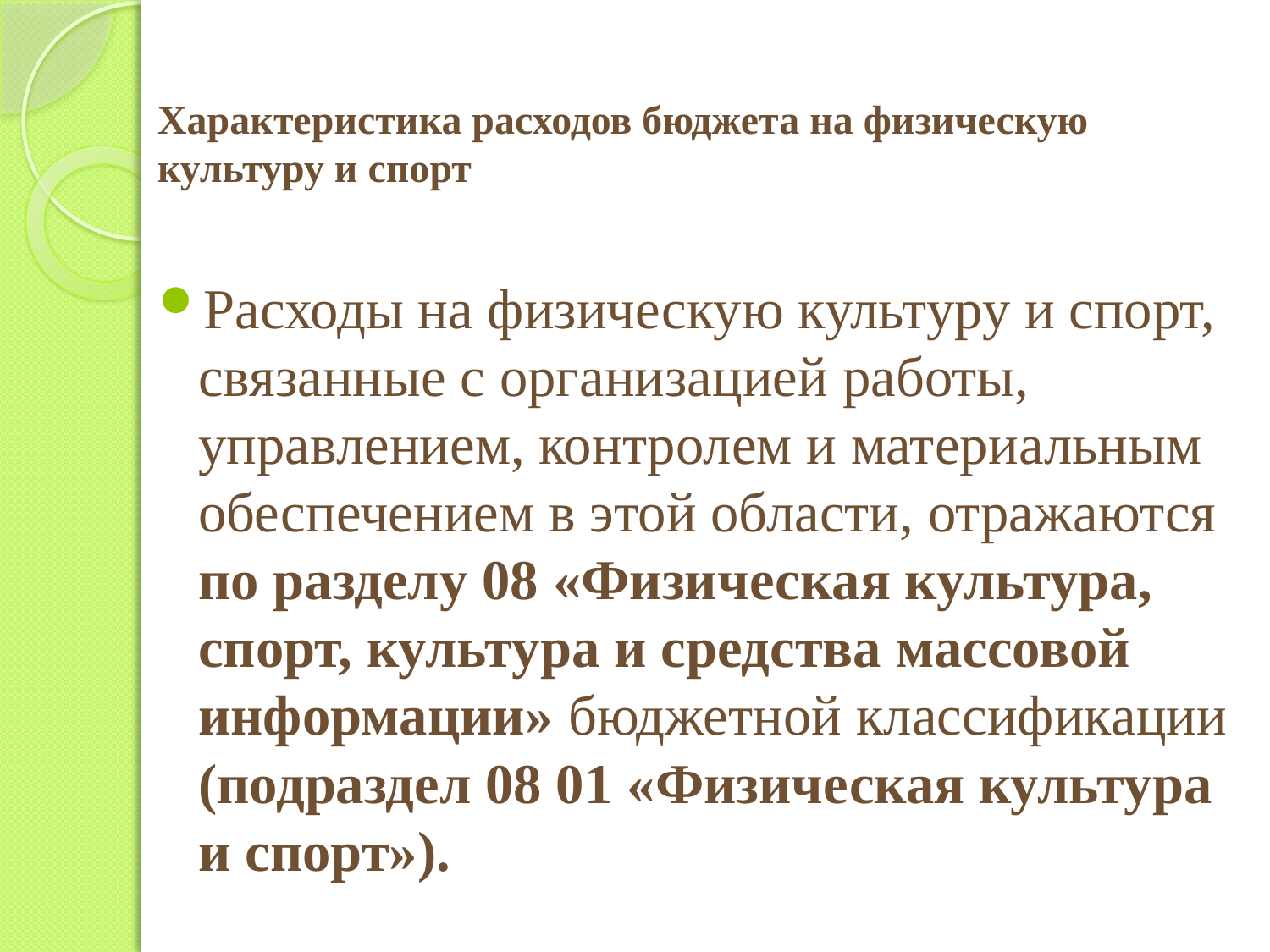

# Характеристика расходов бюджета на физическую культуру и спорт
Расходы на физическую культуру и спорт, связанные с организацией работы, управлением, контролем и материальным обеспечением в этой области, отражаются по разделу 08 «Физическая культура, спорт, культура и средства массовой информации» бюджетной классификации  (подраздел 08 01 «Физическая культура и спорт»).